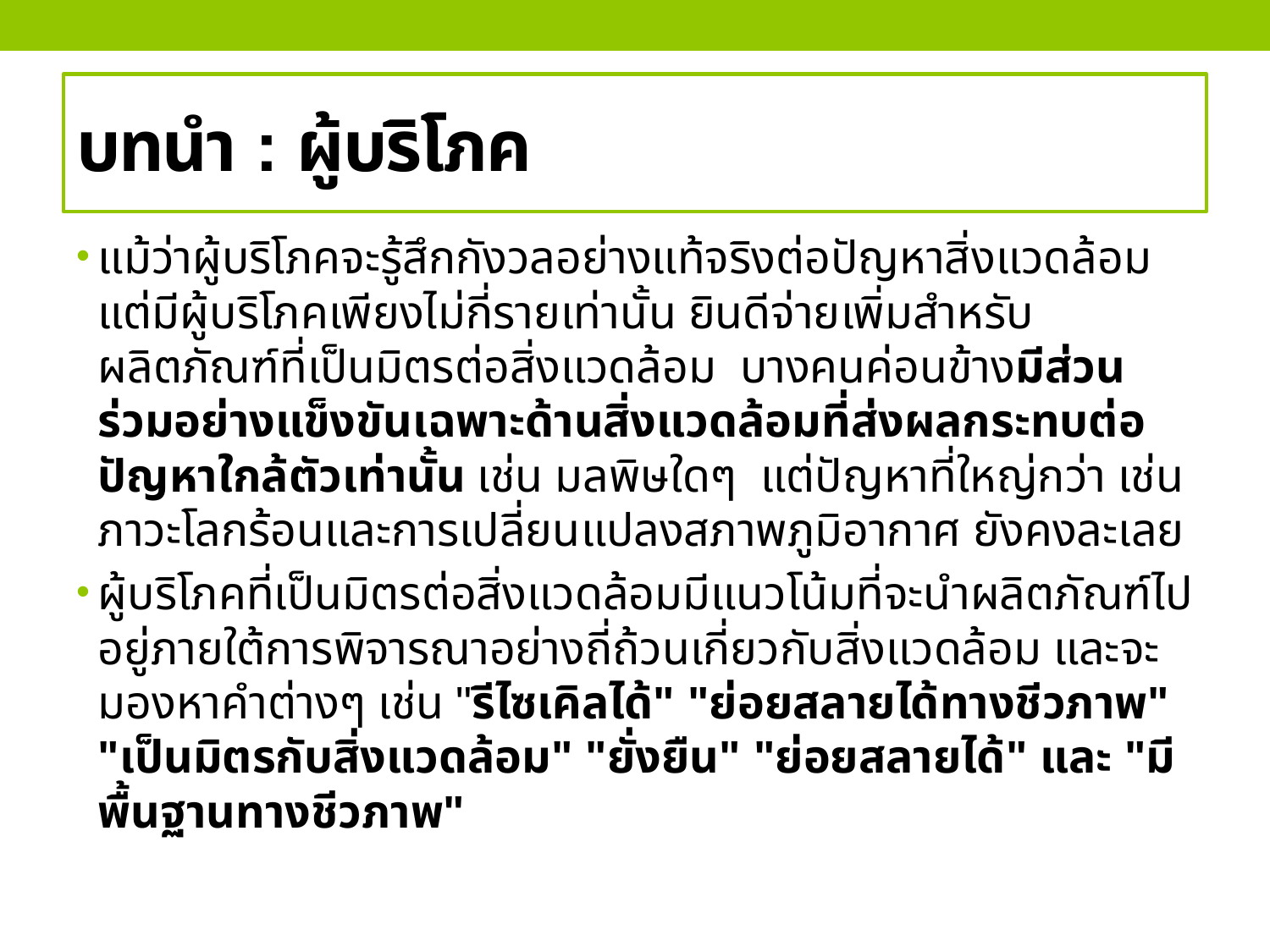

# บทนำ : ผู้บริโภค
แม้ว่าผู้บริโภคจะรู้สึกกังวลอย่างแท้จริงต่อปัญหาสิ่งแวดล้อม แต่มีผู้บริโภคเพียงไม่กี่รายเท่านั้น ยินดีจ่ายเพิ่มสำหรับผลิตภัณฑ์ที่เป็นมิตรต่อสิ่งแวดล้อม  บางคนค่อนข้างมีส่วนร่วมอย่างแข็งขันเฉพาะด้านสิ่งแวดล้อมที่ส่งผลกระทบต่อปัญหาใกล้ตัวเท่านั้น เช่น มลพิษใดๆ  แต่ปัญหาที่ใหญ่กว่า เช่น ภาวะโลกร้อนและการเปลี่ยนแปลงสภาพภูมิอากาศ ยังคงละเลย
ผู้บริโภคที่เป็นมิตรต่อสิ่งแวดล้อมมีแนวโน้มที่จะนำผลิตภัณฑ์ไปอยู่ภายใต้การพิจารณาอย่างถี่ถ้วนเกี่ยวกับสิ่งแวดล้อม และจะมองหาคำต่างๆ เช่น "รีไซเคิลได้" "ย่อยสลายได้ทางชีวภาพ" "เป็นมิตรกับสิ่งแวดล้อม" "ยั่งยืน" "ย่อยสลายได้" และ "มีพื้นฐานทางชีวภาพ"